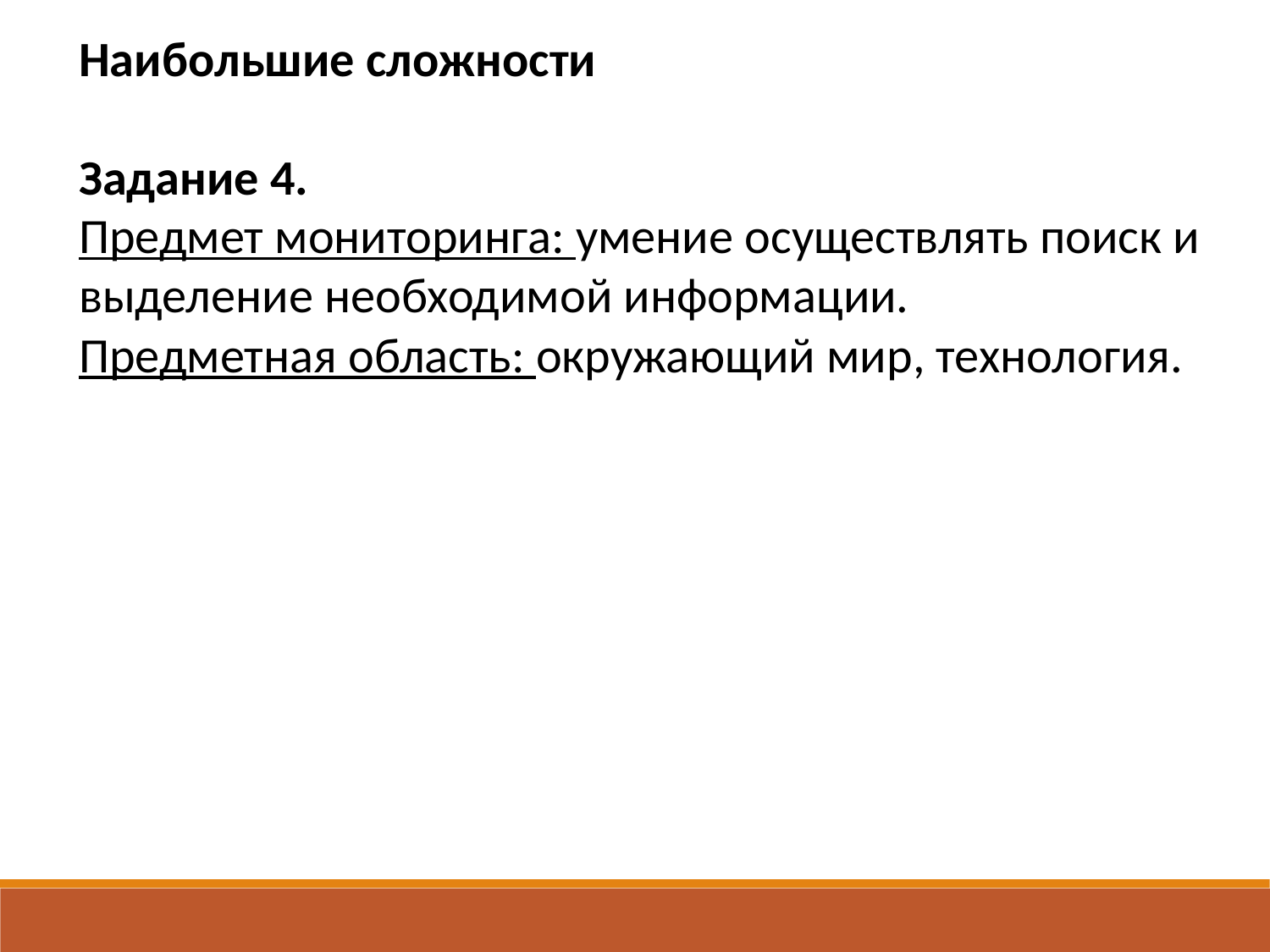

Наибольшие сложности

Задание 4.
Предмет мониторинга: умение осуществлять поиск и выделение необходимой информации.
Предметная область: окружающий мир, технология.